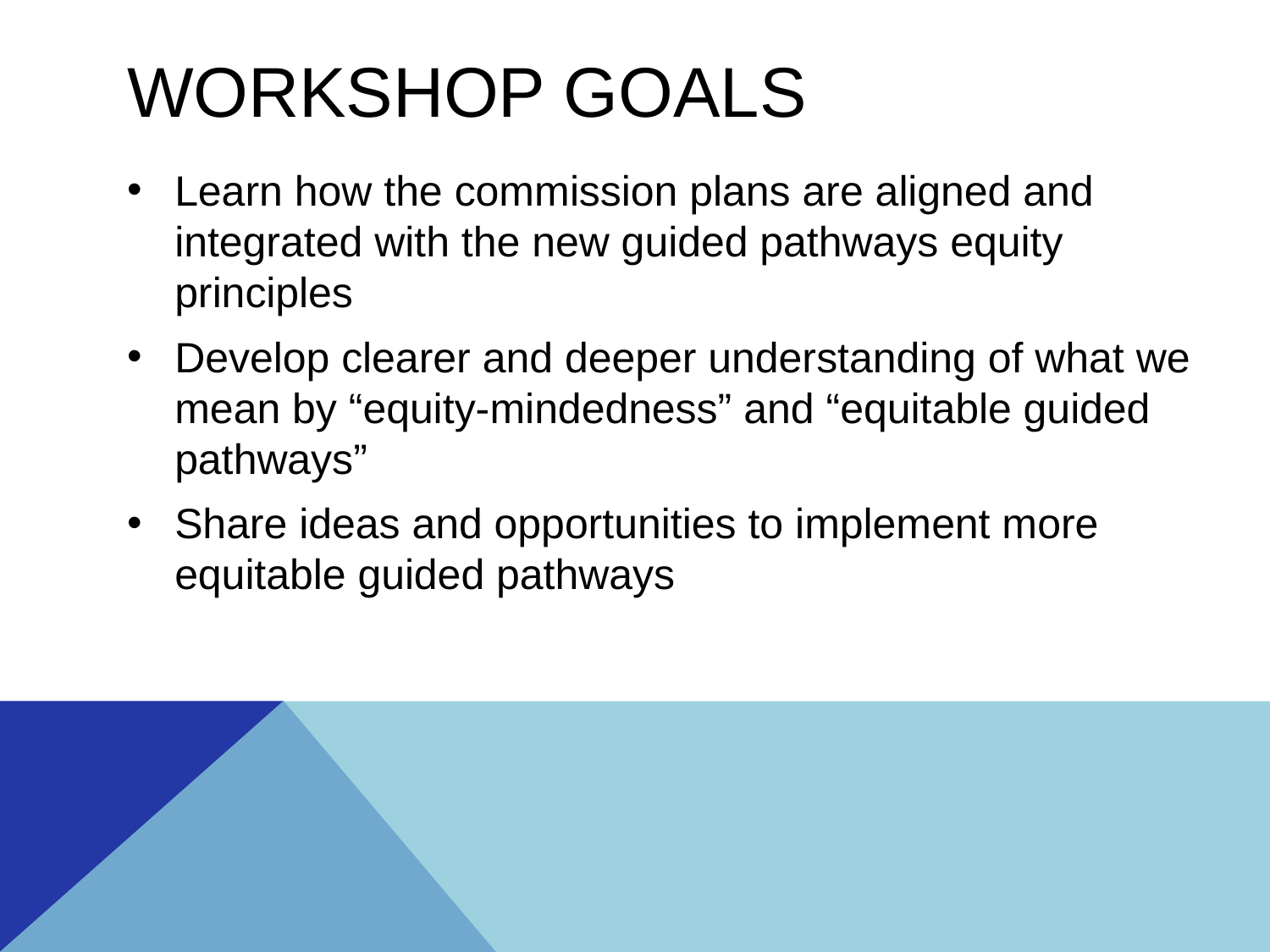

# Workshop Goals
Learn how the commission plans are aligned and integrated with the new guided pathways equity principles
Develop clearer and deeper understanding of what we mean by “equity-mindedness” and “equitable guided pathways”
Share ideas and opportunities to implement more equitable guided pathways